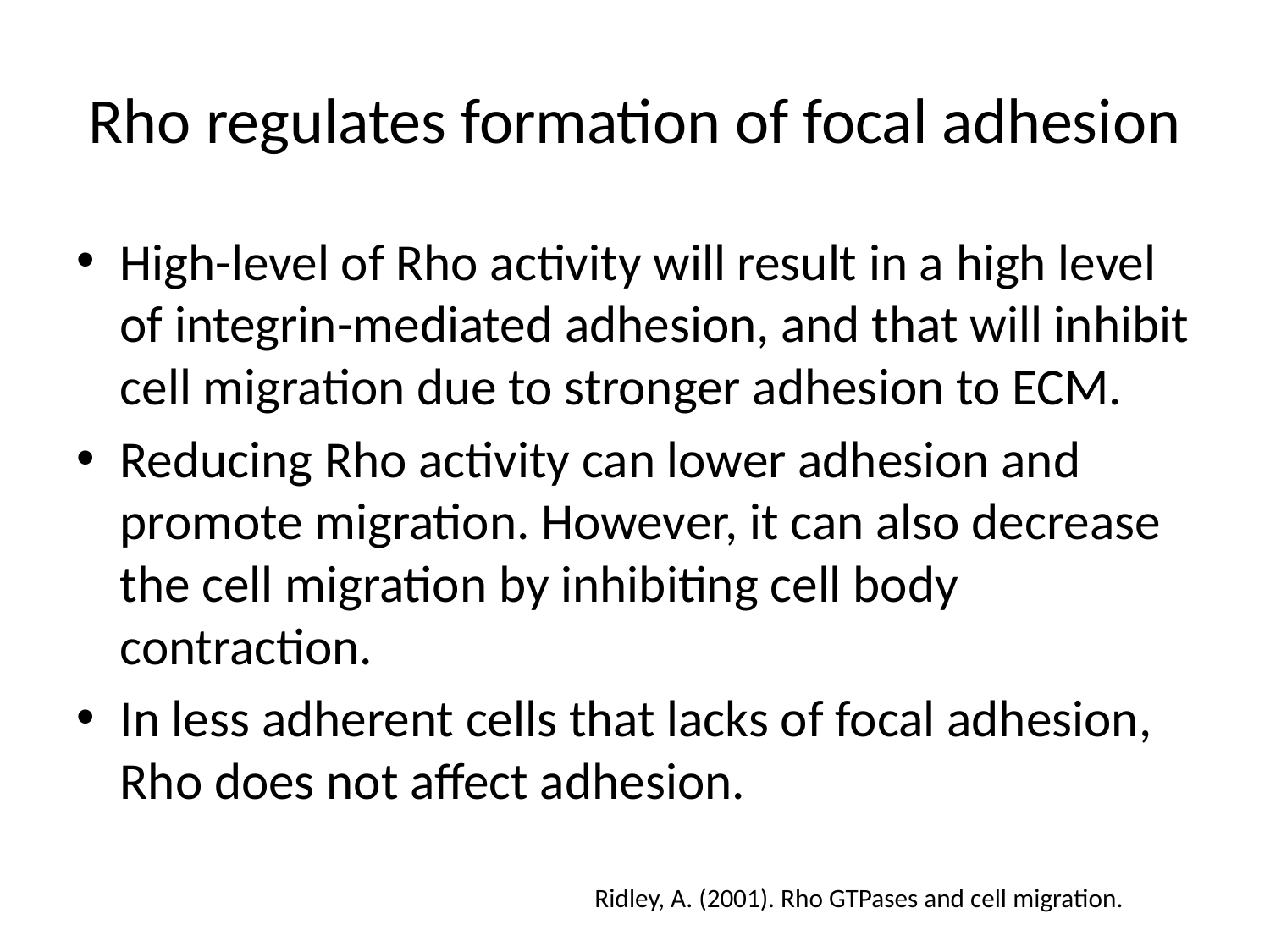

# Rho regulates formation of focal adhesion
High-level of Rho activity will result in a high level of integrin-mediated adhesion, and that will inhibit cell migration due to stronger adhesion to ECM.
Reducing Rho activity can lower adhesion and promote migration. However, it can also decrease the cell migration by inhibiting cell body contraction.
In less adherent cells that lacks of focal adhesion, Rho does not affect adhesion.
Ridley, A. (2001). Rho GTPases and cell migration.